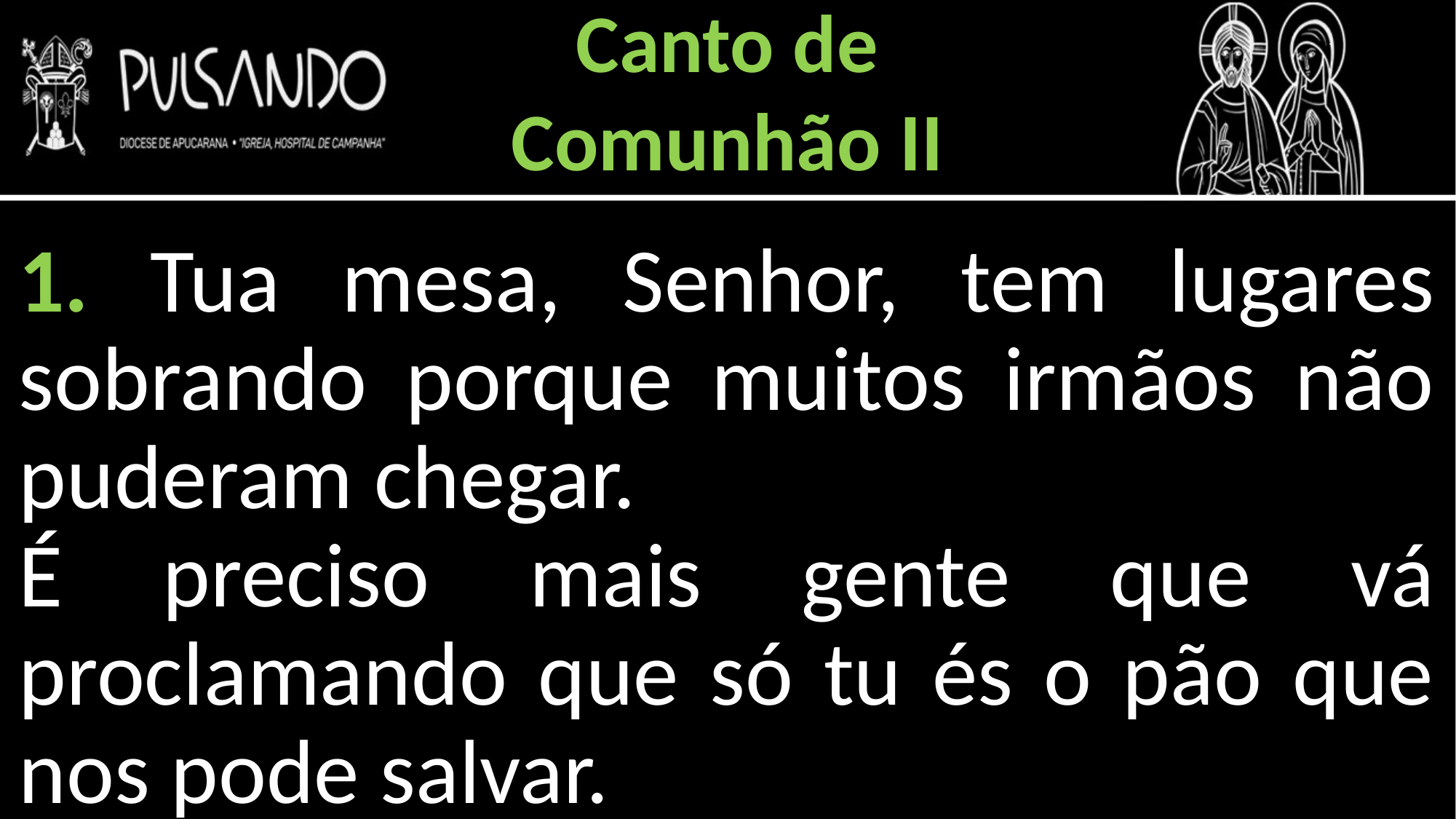

Canto de
Comunhão II
1. Tua mesa, Senhor, tem lugares sobrando porque muitos irmãos não puderam chegar.
É preciso mais gente que vá proclamando que só tu és o pão que nos pode salvar.